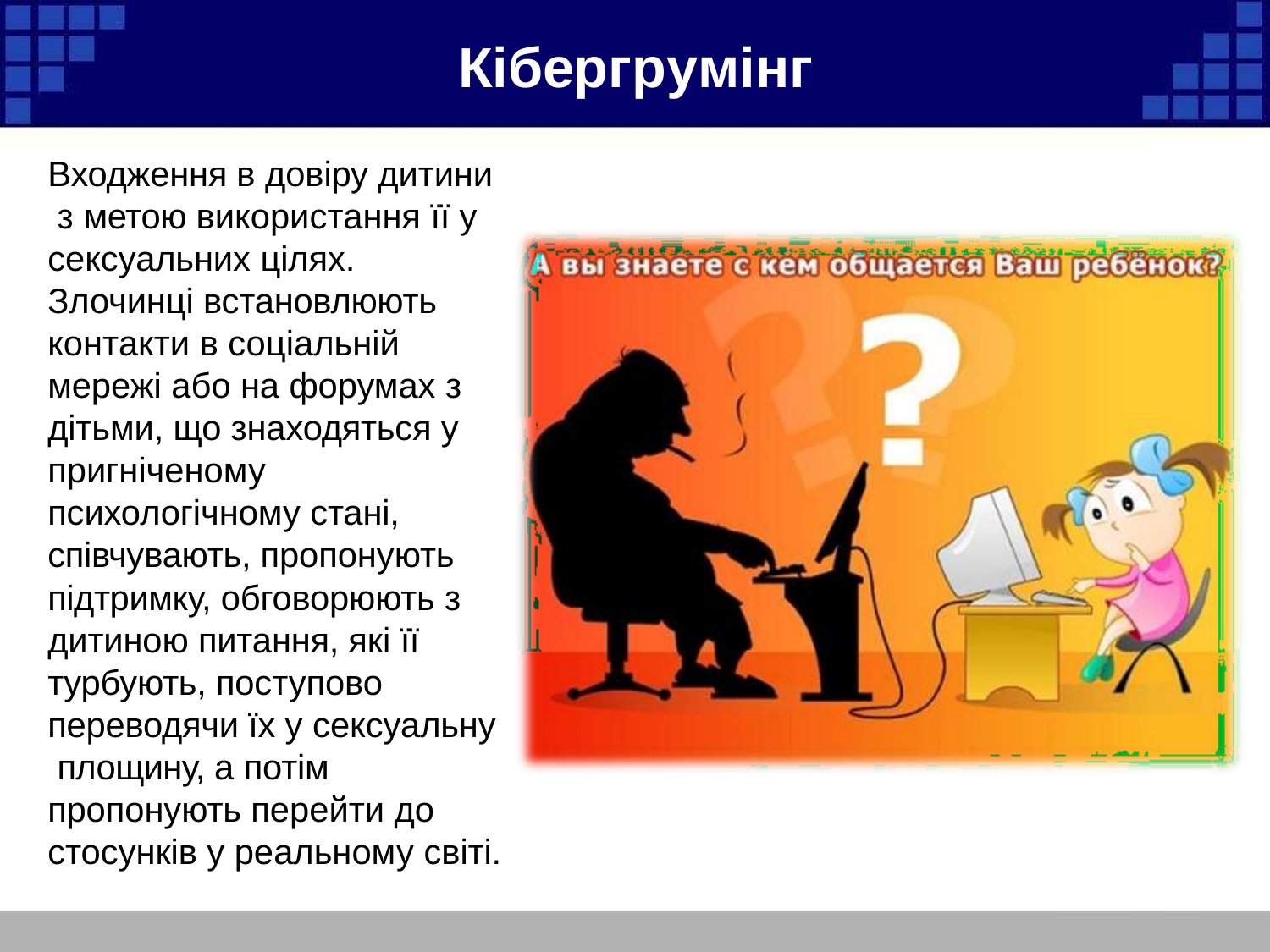

# Кібергрумінг
Входження в довіру дитини  з метою використання її у  сексуальних цілях.
Злочинці встановлюють  контакти в соціальній  мережі або на форумах з  дітьми, що знаходяться у  пригніченому  психологічному стані,  співчувають, пропонують  підтримку, обговорюють з  дитиною питання, які її  турбують, поступово  переводячи їх у сексуальну  площину, а потім  пропонують перейти до  стосунків у реальному світі.